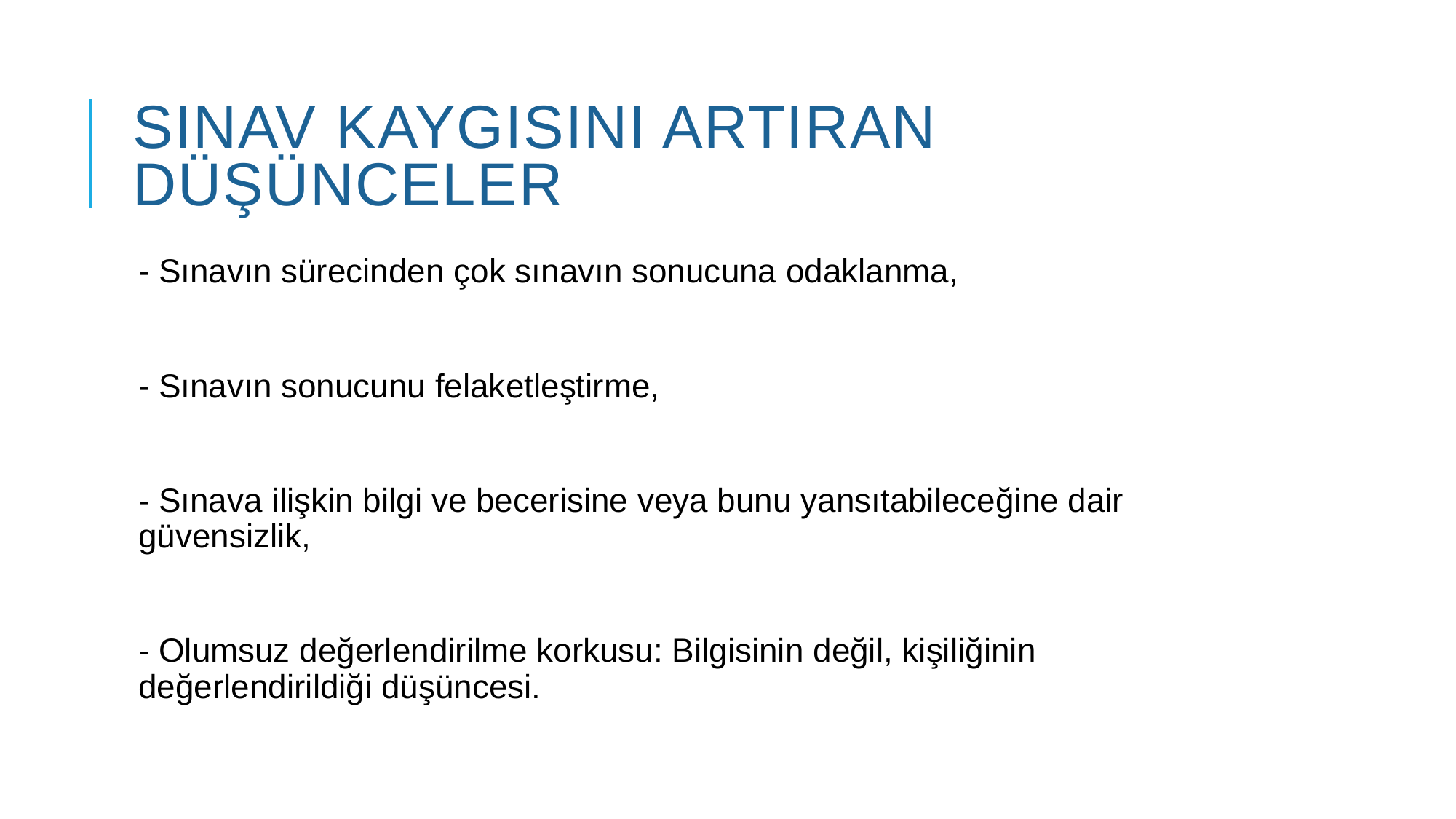

# Sınav kaygısını artıran düşünceler
- Sınavın sürecinden çok sınavın sonucuna odaklanma,

- Sınavın sonucunu felaketleştirme,

- Sınava ilişkin bilgi ve becerisine veya bunu yansıtabileceğine dair güvensizlik,

- Olumsuz değerlendirilme korkusu: Bilgisinin değil, kişiliğinin değerlendirildiği düşüncesi.